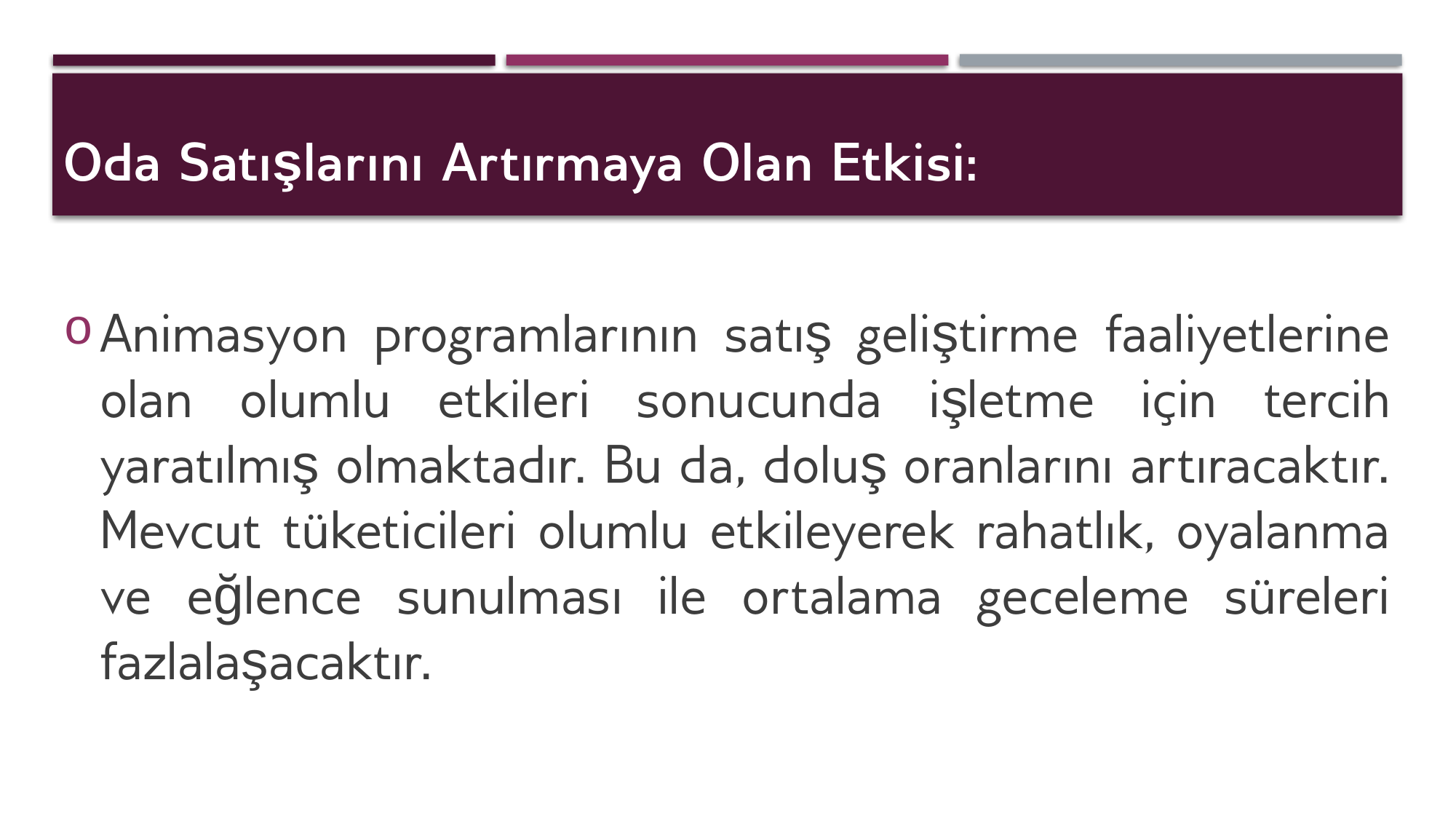

Oda Satışlarını Artırmaya Olan Etkisi:

Animasyon programlarının satış geliştirme faaliyetlerine olan olumlu etkileri sonucunda işletme için tercih yaratılmış olmaktadır. Bu da, doluş oranlarını artıracaktır. Mevcut tüketicileri olumlu etkileyerek rahatlık, oyalanma ve eğlence sunulması ile ortalama geceleme süreleri fazlalaşacaktır.